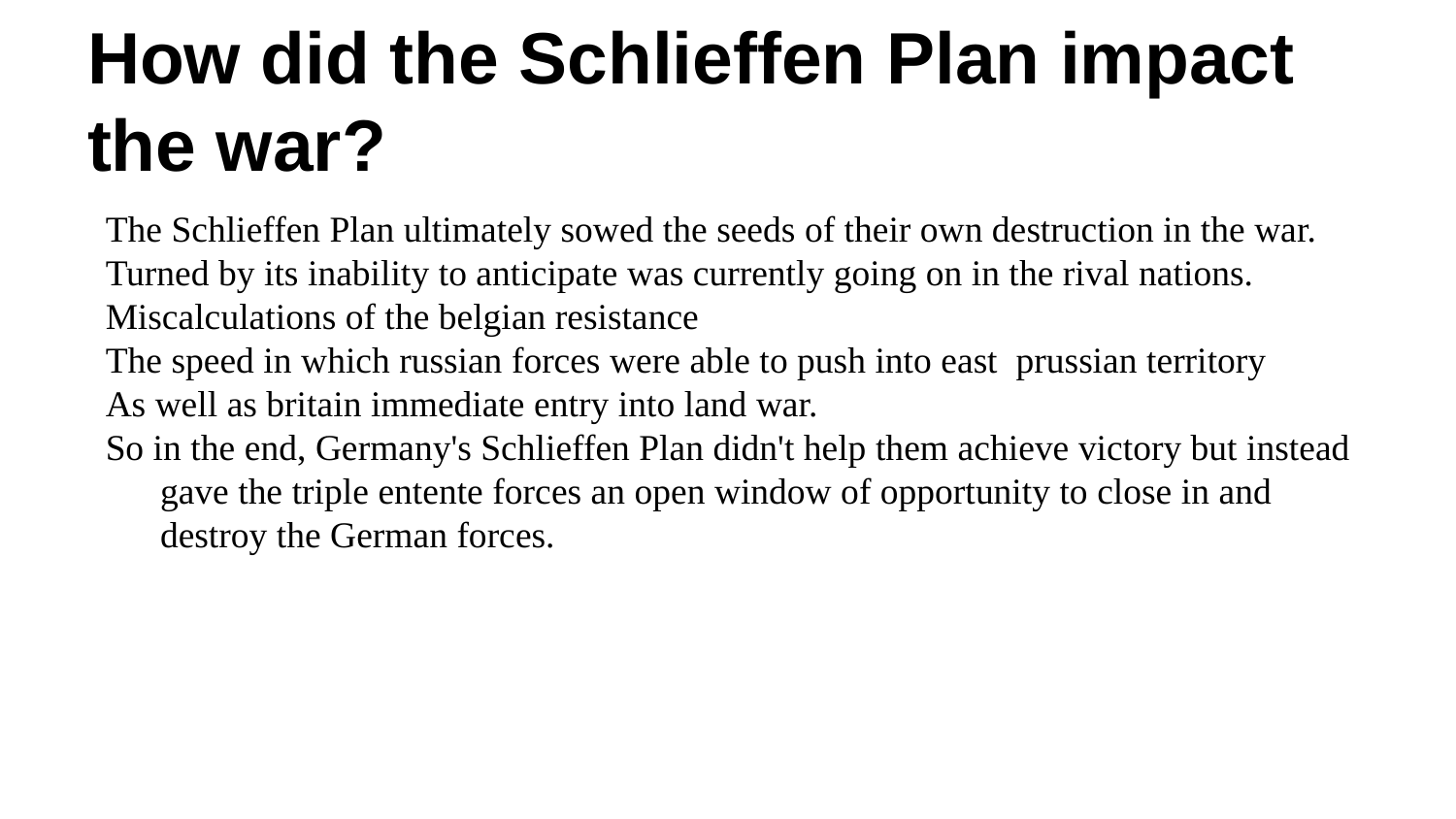

# How did the Schlieffen Plan impact the war?
The Schlieffen Plan ultimately sowed the seeds of their own destruction in the war.
Turned by its inability to anticipate was currently going on in the rival nations.
Miscalculations of the belgian resistance
The speed in which russian forces were able to push into east  prussian territory
As well as britain immediate entry into land war.
So in the end, Germany's Schlieffen Plan didn't help them achieve victory but instead gave the triple entente forces an open window of opportunity to close in and destroy the German forces.